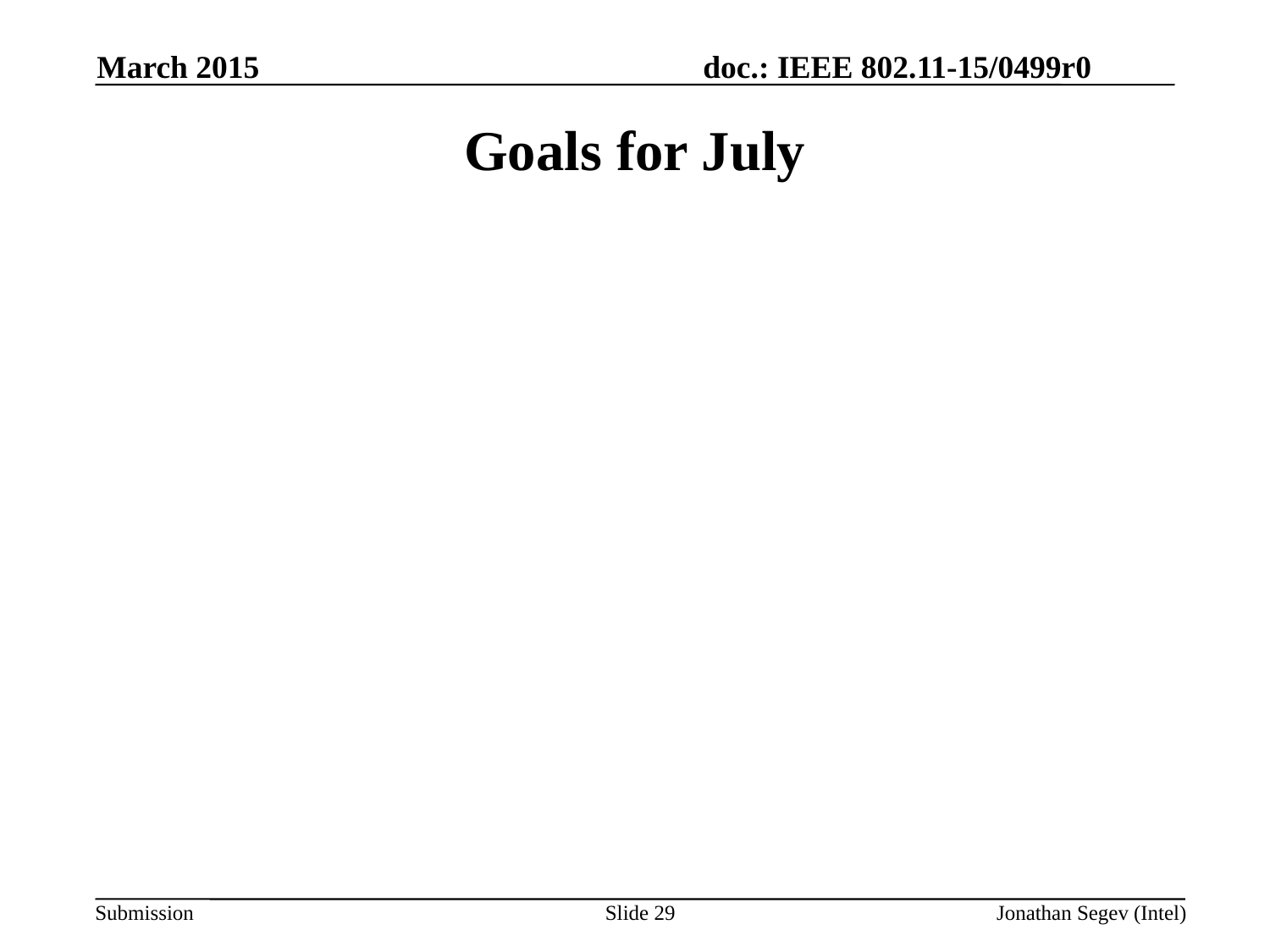

March 2015
Goals for July

Slide 29
Jonathan Segev (Intel)